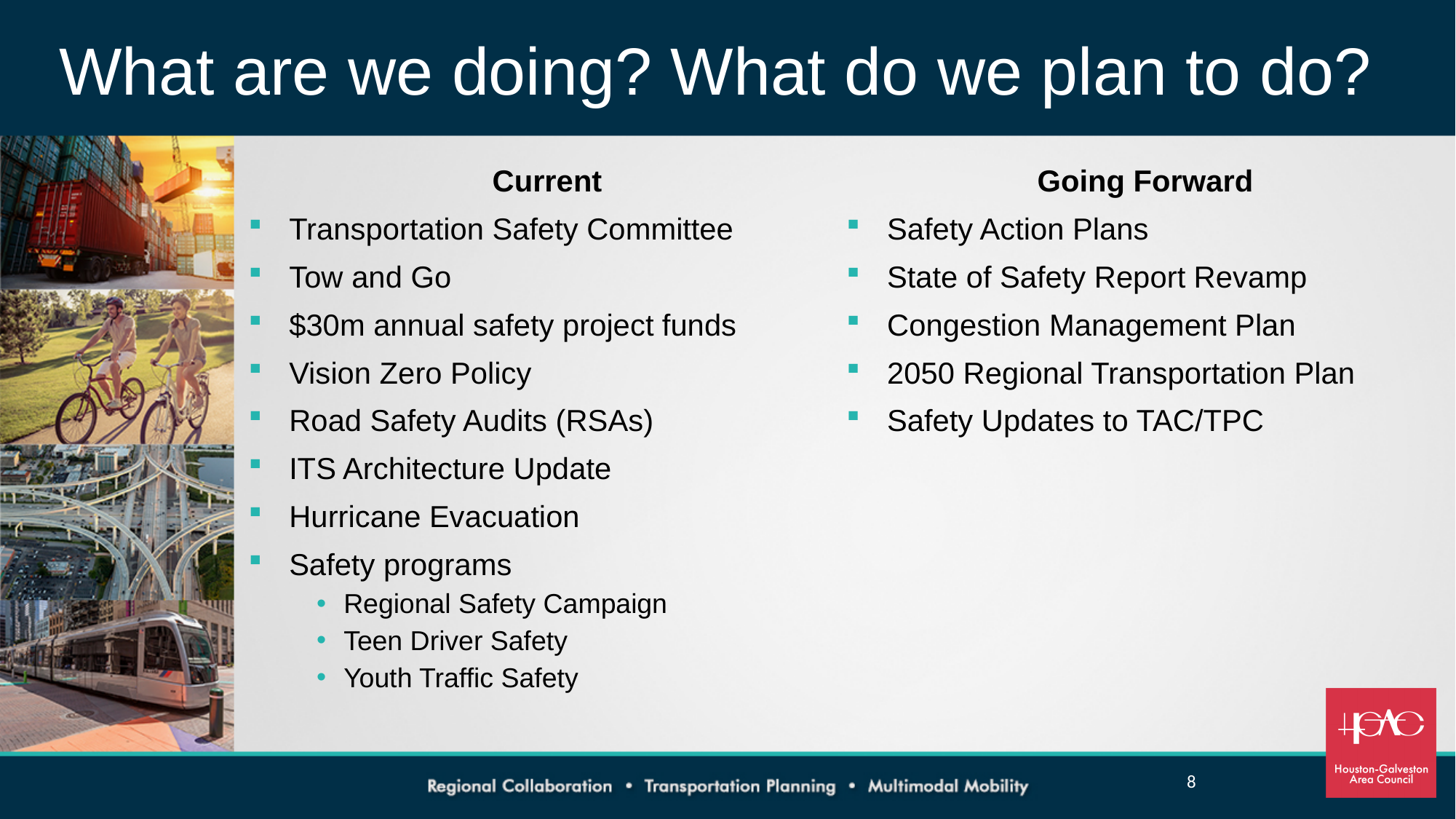

# What are we doing? What do we plan to do?
Current
Transportation Safety Committee
Tow and Go
$30m annual safety project funds
Vision Zero Policy
Road Safety Audits (RSAs)
ITS Architecture Update
Hurricane Evacuation
Safety programs
Regional Safety Campaign
Teen Driver Safety
Youth Traffic Safety

Going Forward
Safety Action Plans
State of Safety Report Revamp
Congestion Management Plan
2050 Regional Transportation Plan
Safety Updates to TAC/TPC
8